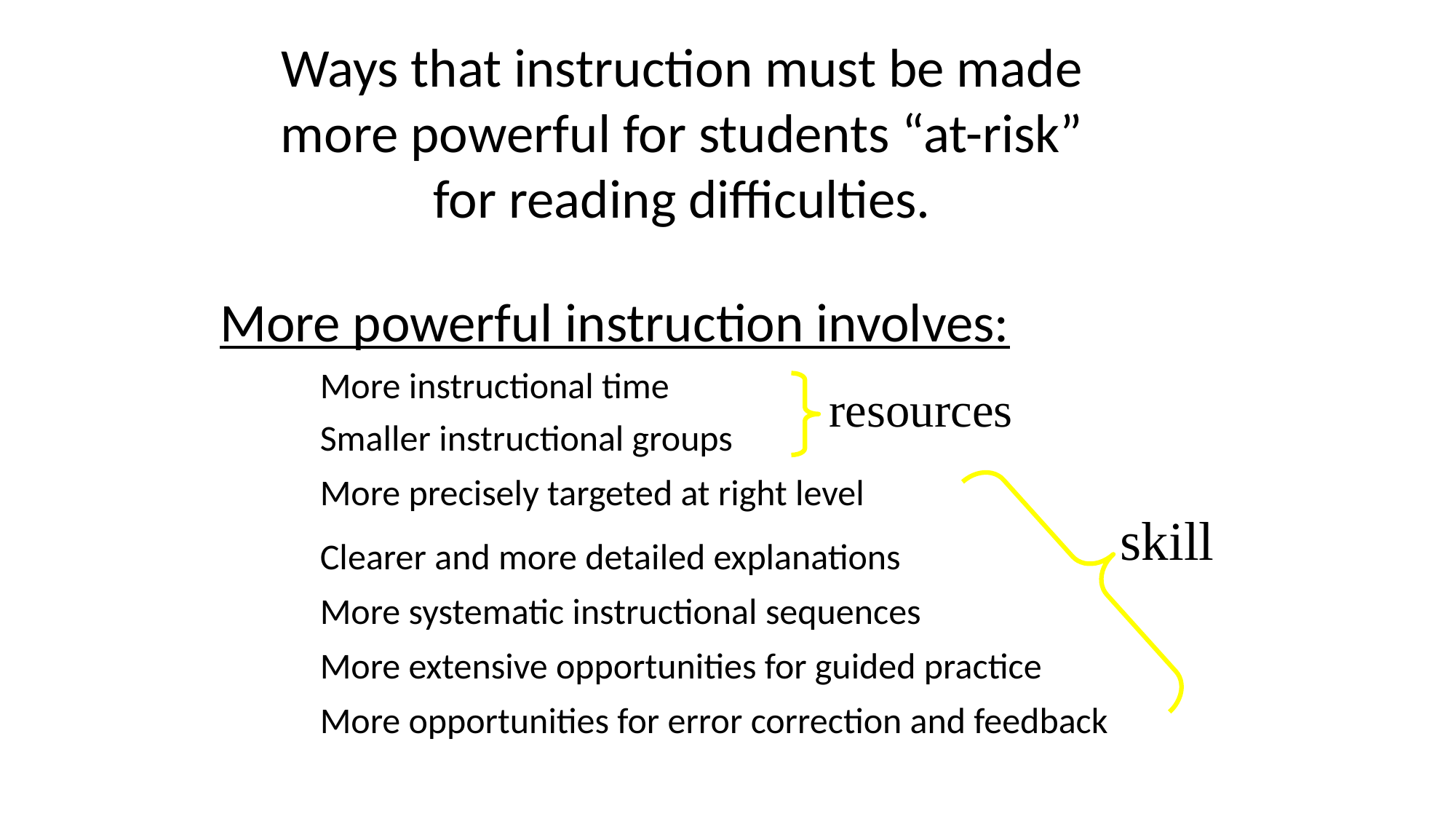

Ways that instruction must be made more powerful for students “at-risk” for reading difficulties.

More powerful instruction involves:
More instructional time

resources
Smaller instructional groups

skill

More precisely targeted at right level
Clearer and more detailed explanations
More systematic instructional sequences
More extensive opportunities for guided practice
More opportunities for error correction and feedback